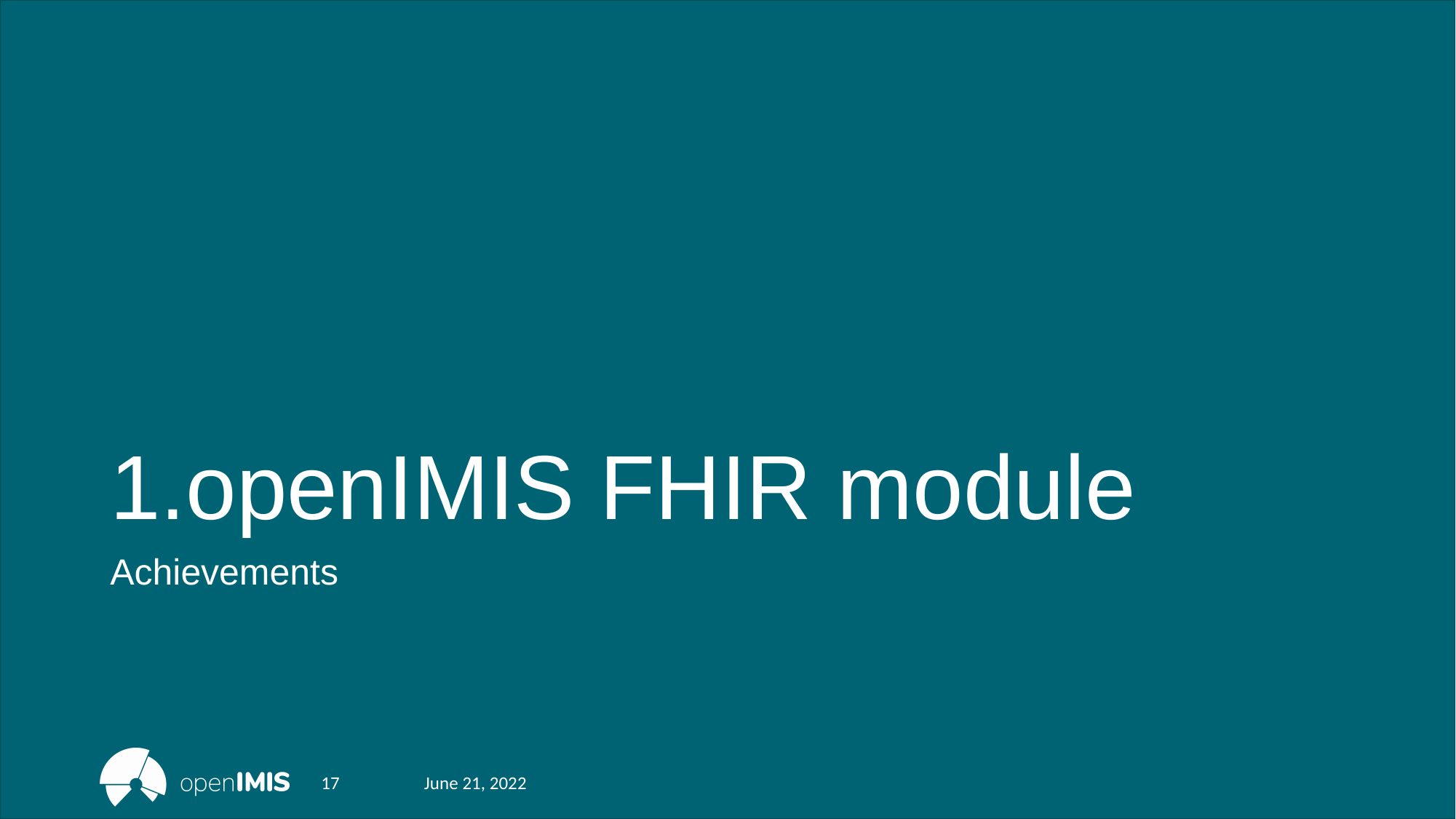

# 1.openIMIS FHIR module
Achievements
17
June 21, 2022